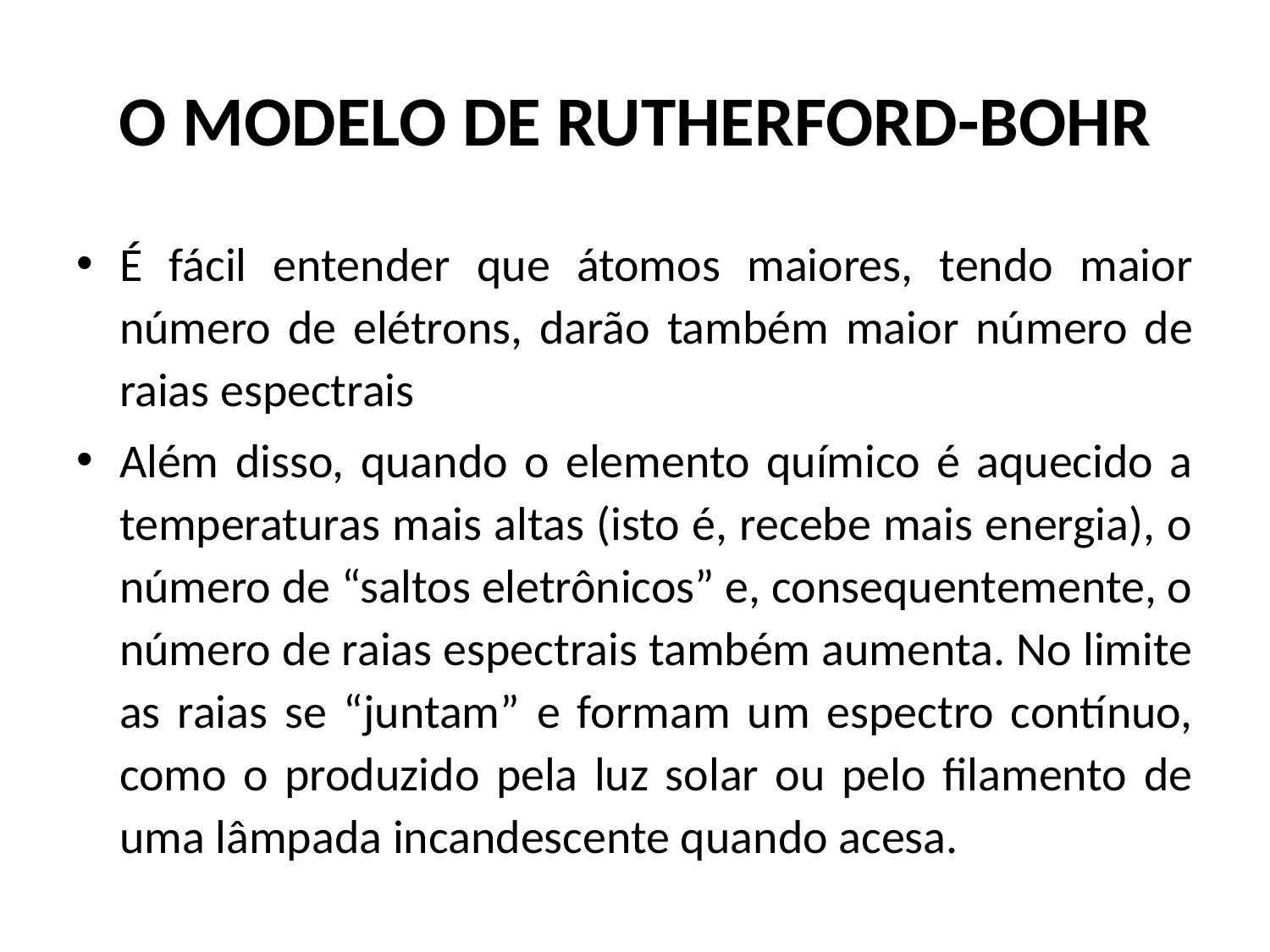

# O MODELO DE RUTHERFORD-BOHR
É fácil entender que átomos maiores, tendo maior número de elétrons, darão também maior número de raias espectrais
Além disso, quando o elemento químico é aquecido a temperaturas mais altas (isto é, recebe mais energia), o número de “saltos eletrônicos” e, consequentemente, o número de raias espectrais também aumenta. No limite as raias se “juntam” e formam um espectro contínuo, como o produzido pela luz solar ou pelo filamento de uma lâmpada incandescente quando acesa.